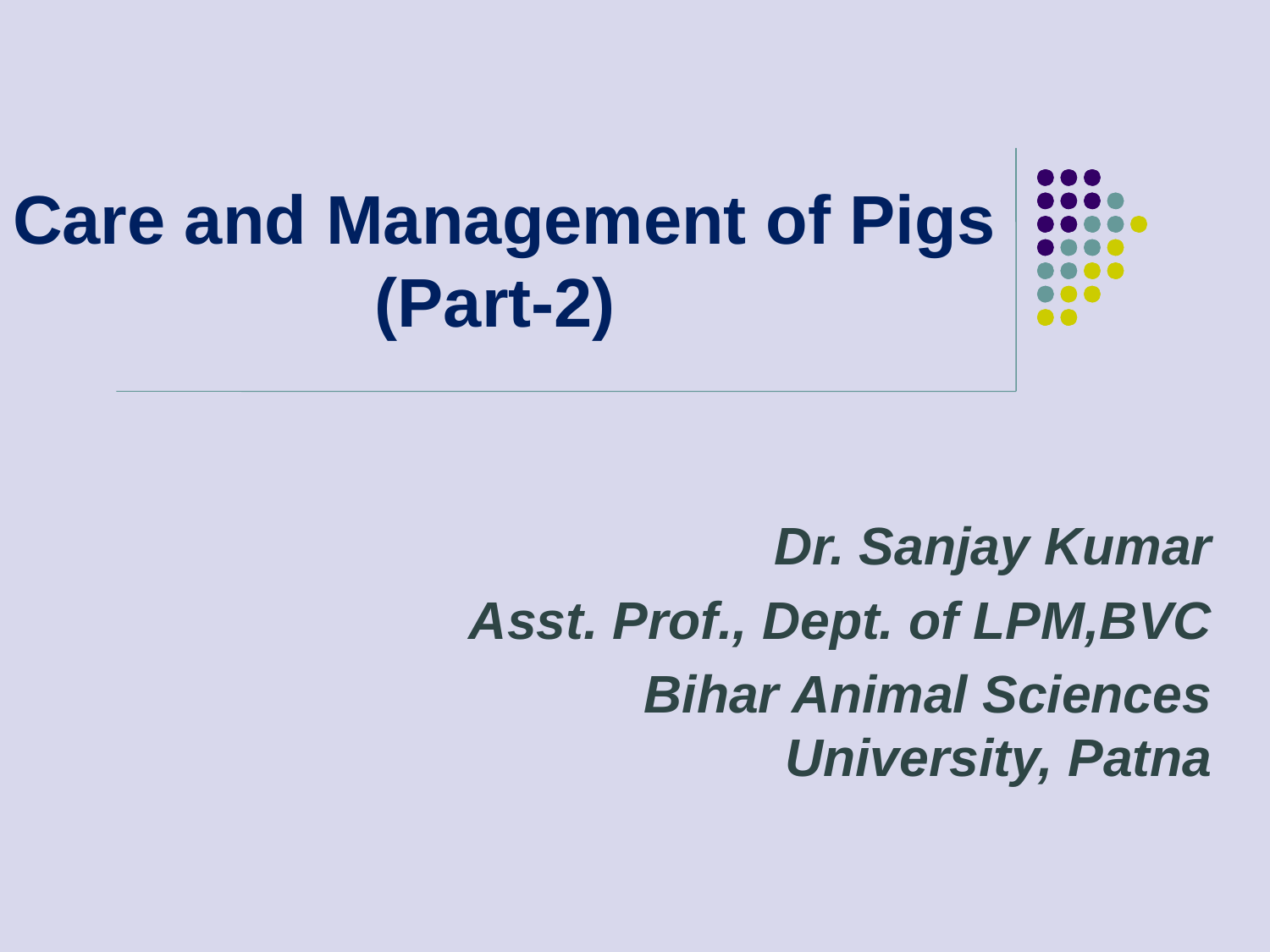

# Care and Management of Pigs (Part-2)
Dr. Sanjay Kumar
Asst. Prof., Dept. of LPM,BVC
Bihar Animal Sciences University, Patna